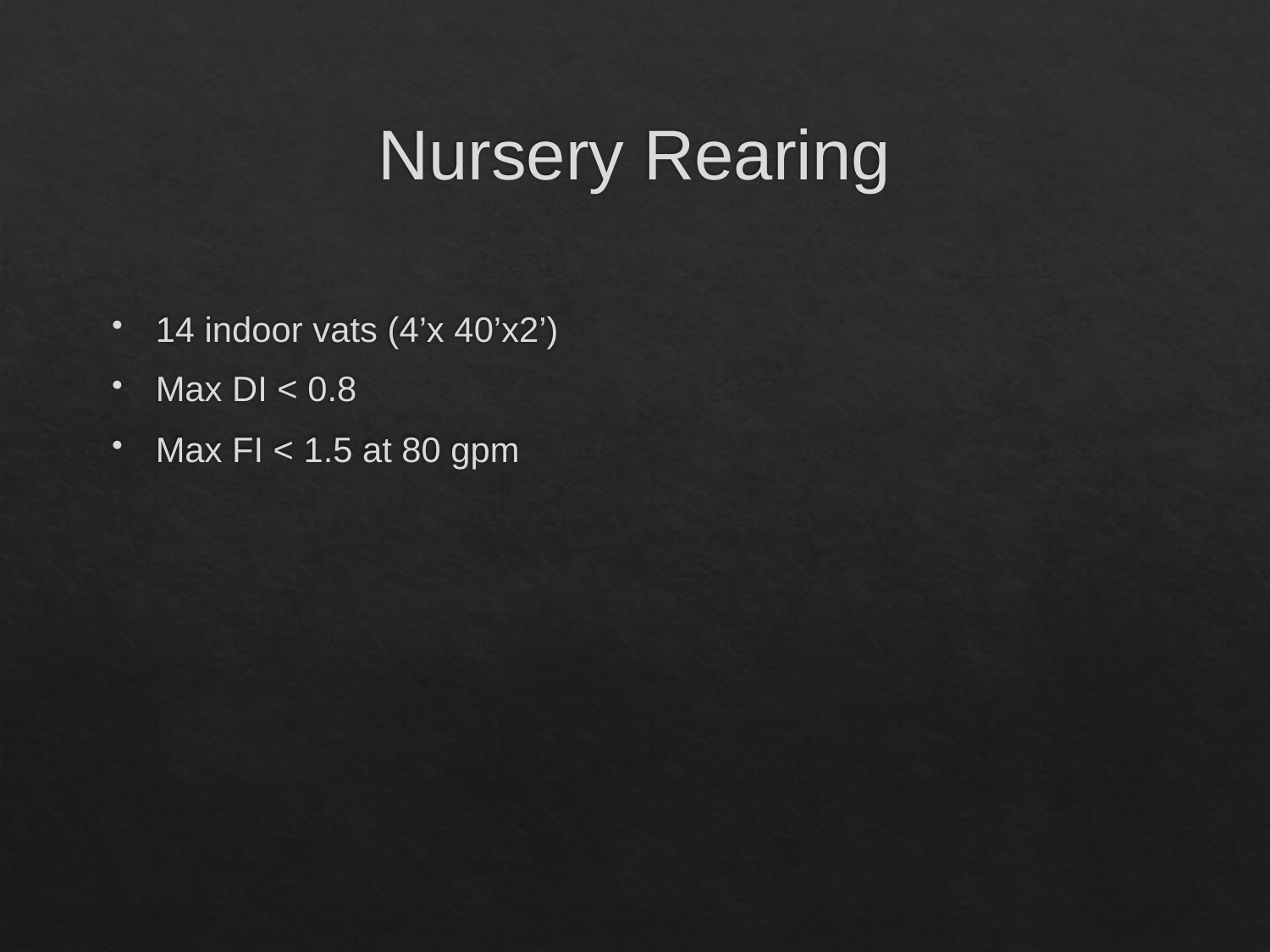

# Nursery Rearing

14 indoor vats (4’x 40’x2’)
Max DI < 0.8
Max FI < 1.5 at 80 gpm